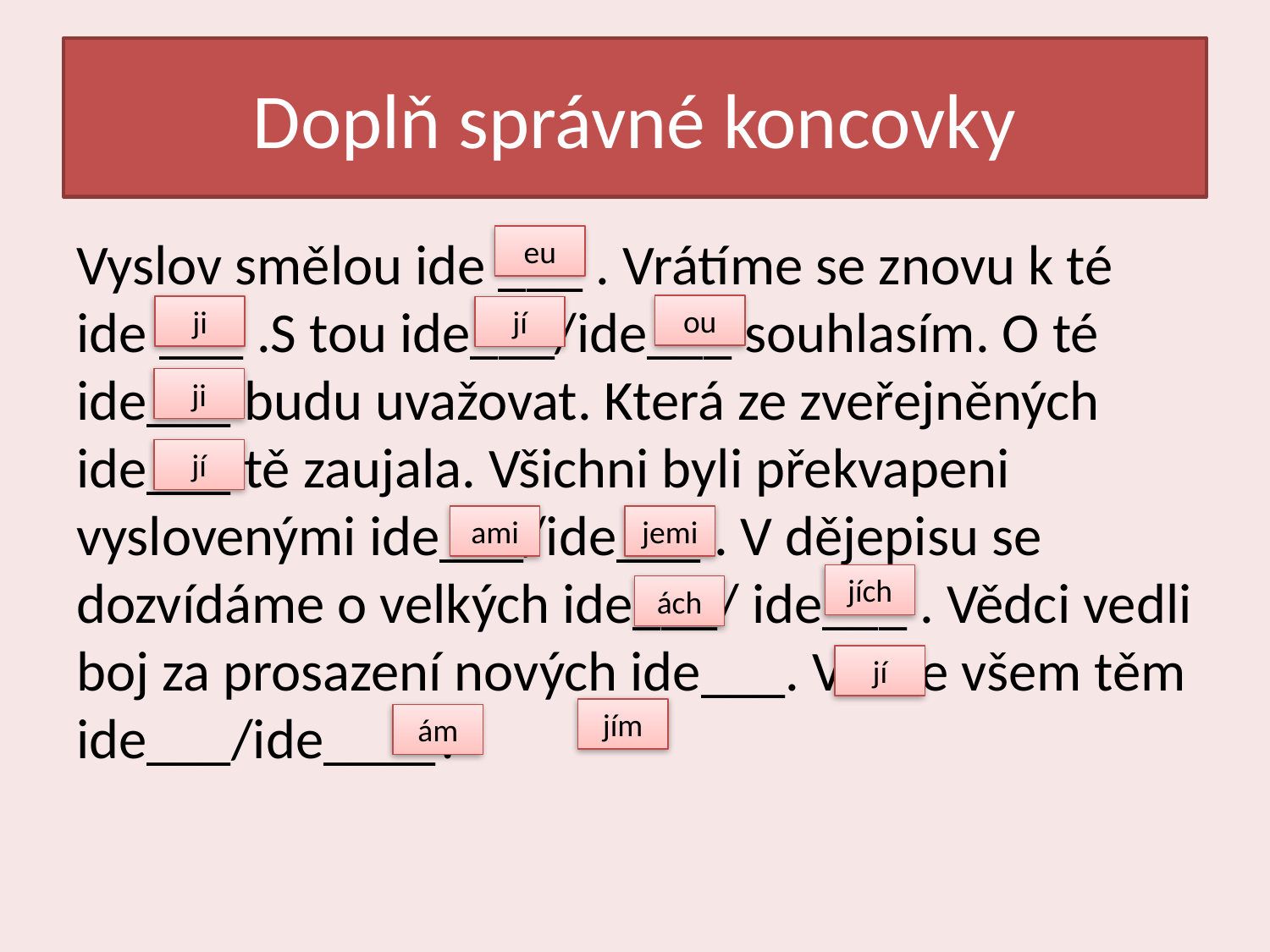

# Doplň správné koncovky
Vyslov smělou ide ___ . Vrátíme se znovu k té   ide ___ .S tou ide___/ide___ souhlasím. O té ide___ budu uvažovat. Která ze zveřejněných ide___ tě zaujala. Všichni byli překvapeni vyslovenými ide___/ide___ . V dějepisu se dozvídáme o velkých ide___/ ide___ . Vědci vedli boj za prosazení nových ide___. Věříte všem těm ide___/ide____?
eu
ou
ji
jí
ji
jí
ami
jemi
jích
ách
jí
jím
ám